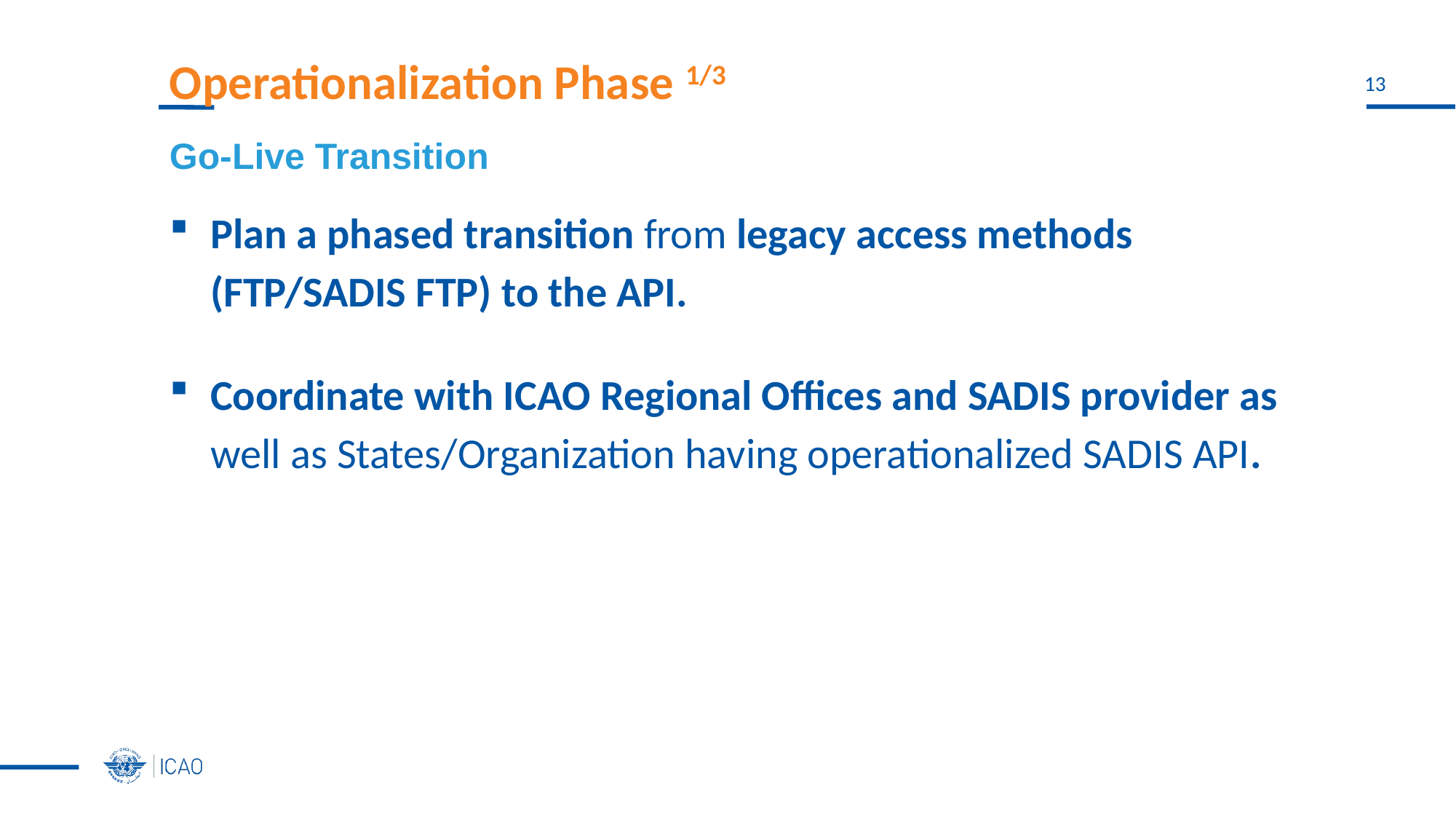

# Operationalization Phase 1/3
Go-Live Transition

Plan a phased transition from legacy access methods (FTP/SADIS FTP) to the API.
Coordinate with ICAO Regional Offices and SADIS provider as well as States/Organization having operationalized SADIS API.